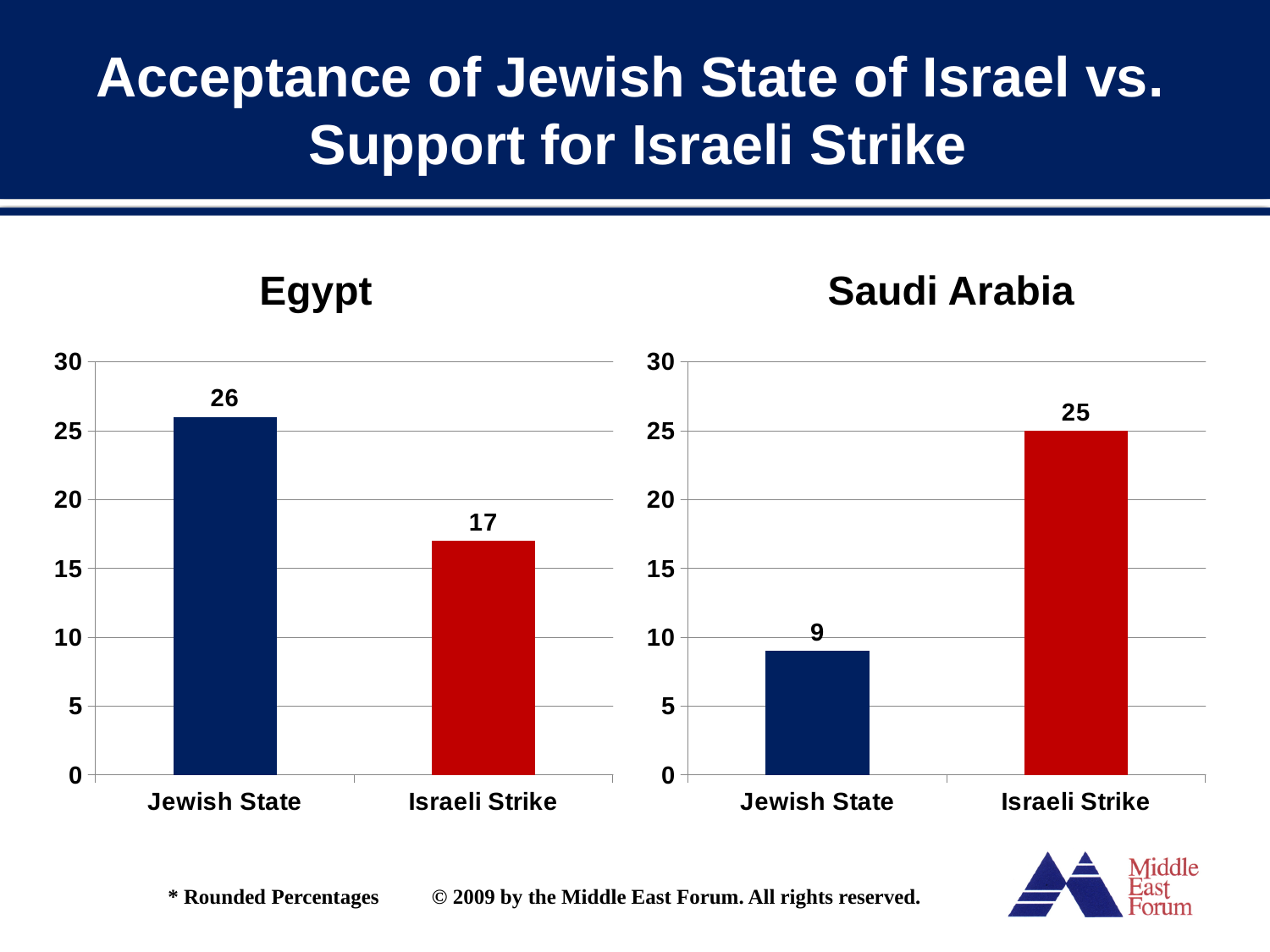

Acceptance of Jewish State of Israel vs.
Support for Israeli Strike
Egypt
Saudi Arabia

### Chart

| Category |  |
|---|---|
| Jewish State | 26.0 |
| Israeli Strike | 17.0 |

### Chart

| Category |  |
|---|---|
| Jewish State | 9.0 |
| Israeli Strike | 25.0 |
* Rounded Percentages          © 2009 by the Middle East Forum. All rights reserved.